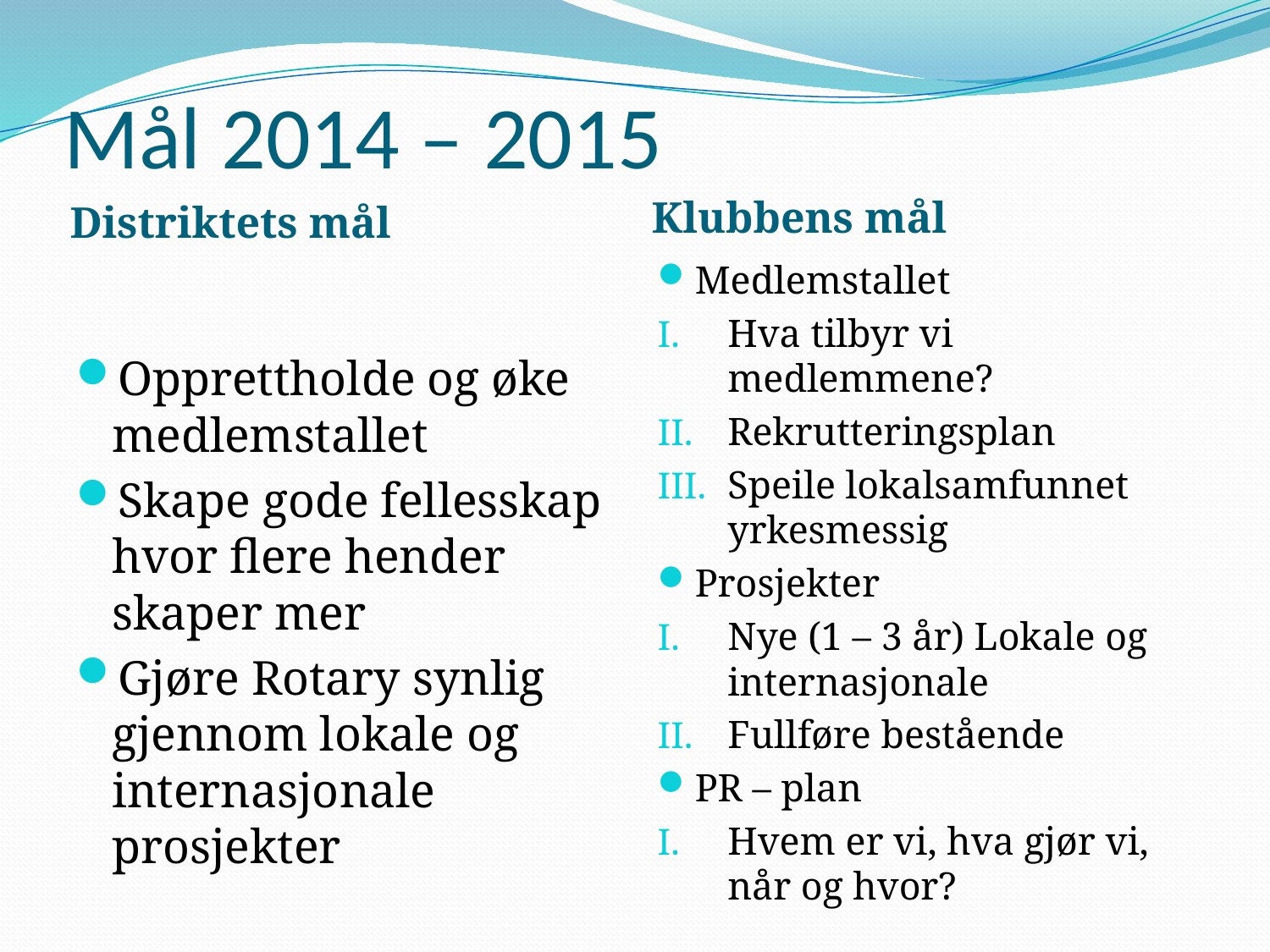

# Mål 2014 – 2015
Klubbens mål
Distriktets mål
Medlemstallet
Hva tilbyr vi medlemmene?
Rekrutteringsplan
Speile lokalsamfunnet yrkesmessig
Prosjekter
Nye (1 – 3 år) Lokale og internasjonale
Fullføre bestående
PR – plan
Hvem er vi, hva gjør vi, når og hvor?

Opprettholde og øke medlemstallet
Skape gode fellesskap hvor flere hender skaper mer
Gjøre Rotary synlig gjennom lokale og internasjonale prosjekter